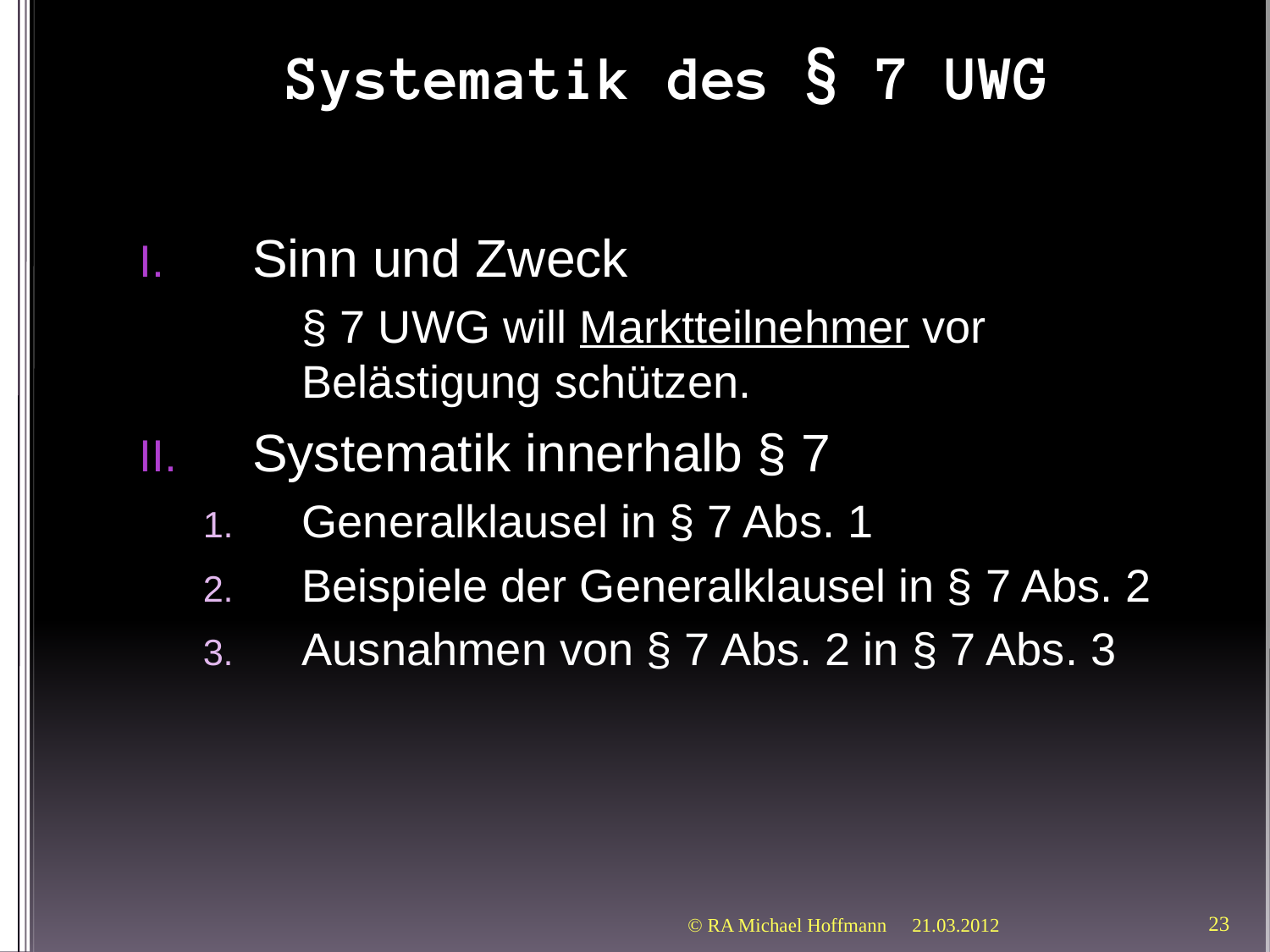

# Systematik des § 7 UWG
Sinn und Zweck
	§ 7 UWG will Marktteilnehmer vor Belästigung schützen.
Systematik innerhalb § 7
Generalklausel in § 7 Abs. 1
Beispiele der Generalklausel in § 7 Abs. 2
Ausnahmen von § 7 Abs. 2 in § 7 Abs. 3
© RA Michael Hoffmann
21.03.2012
23